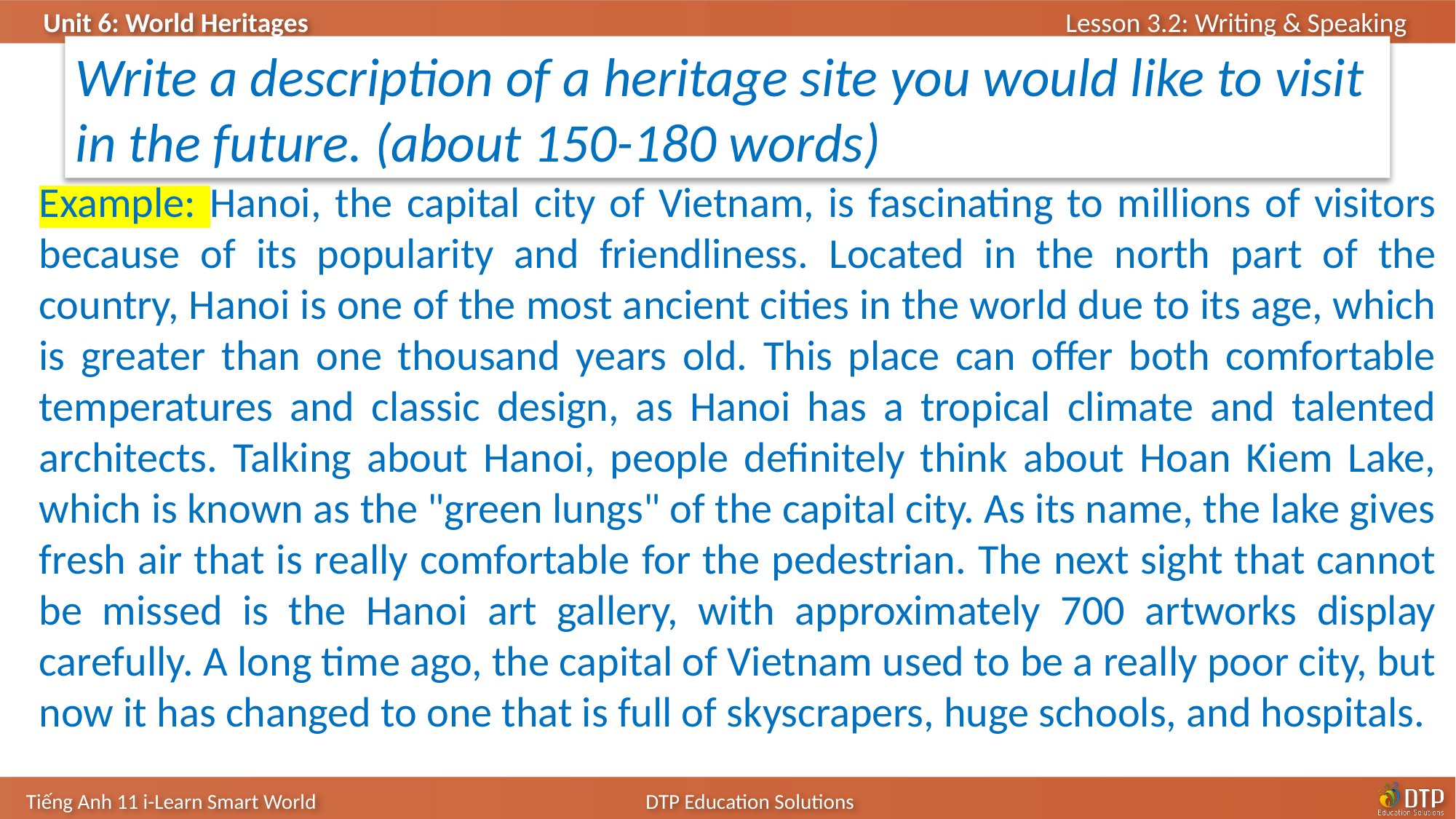

Write a description of a heritage site you would like to visit in the future. (about 150-180 words)
Example: Hanoi, the capital city of Vietnam, is fascinating to millions of visitors because of its popularity and friendliness. Located in the north part of the country, Hanoi is one of the most ancient cities in the world due to its age, which is greater than one thousand years old. This place can offer both comfortable temperatures and classic design, as Hanoi has a tropical climate and talented architects. Talking about Hanoi, people definitely think about Hoan Kiem Lake, which is known as the "green lungs" of the capital city. As its name, the lake gives fresh air that is really comfortable for the pedestrian. The next sight that cannot be missed is the Hanoi art gallery, with approximately 700 artworks display carefully. A long time ago, the capital of Vietnam used to be a really poor city, but now it has changed to one that is full of skyscrapers, huge schools, and hospitals.